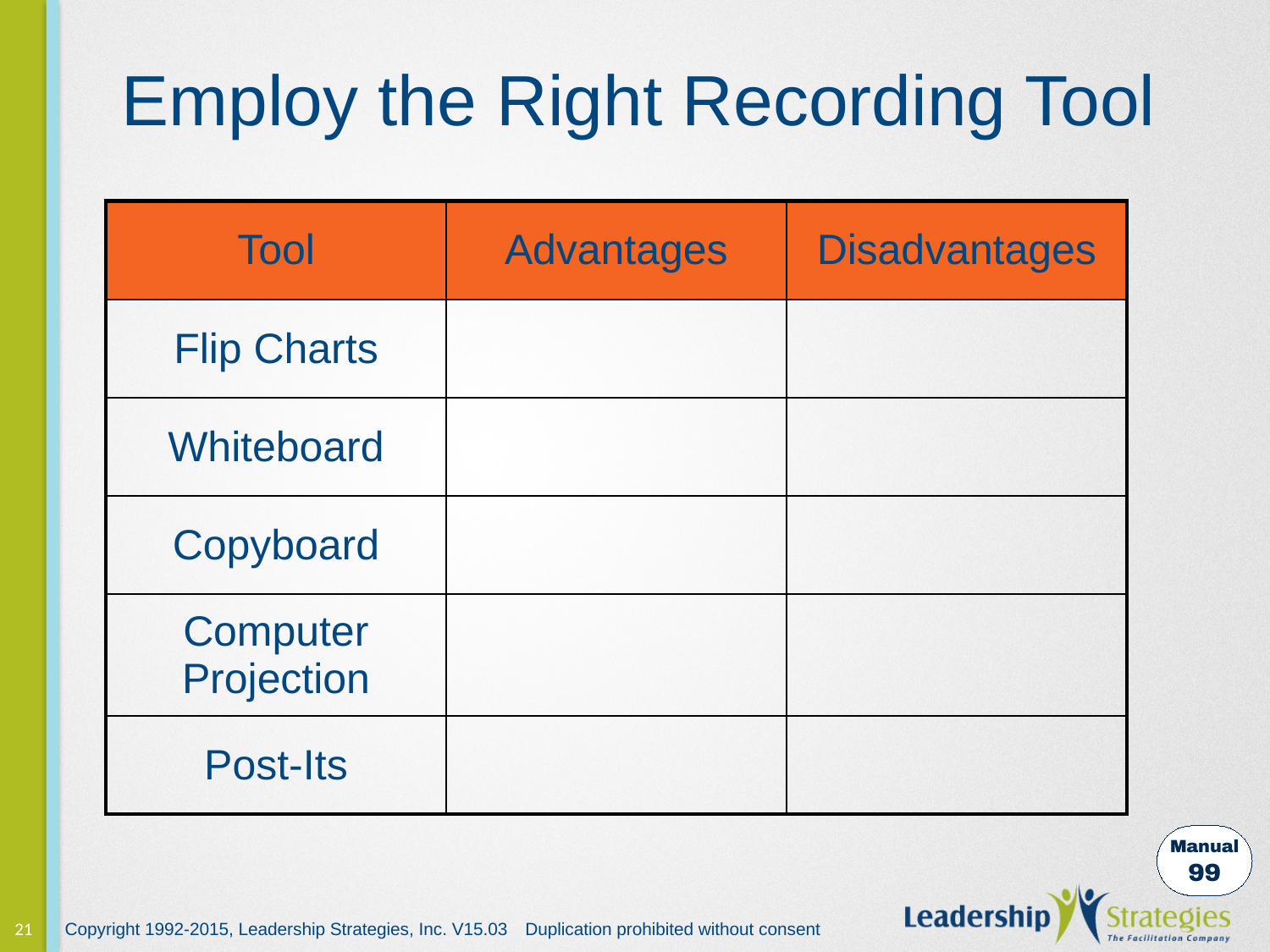

# Employ the Right Recording Tool
| Tool | Advantages | Disadvantages |
| --- | --- | --- |
| Flip Charts |  |  |
| Whiteboard |  |  |
| Copyboard |  |  |
| Computer Projection |  |  |
| Post-Its |  |  |
Manual
99
21